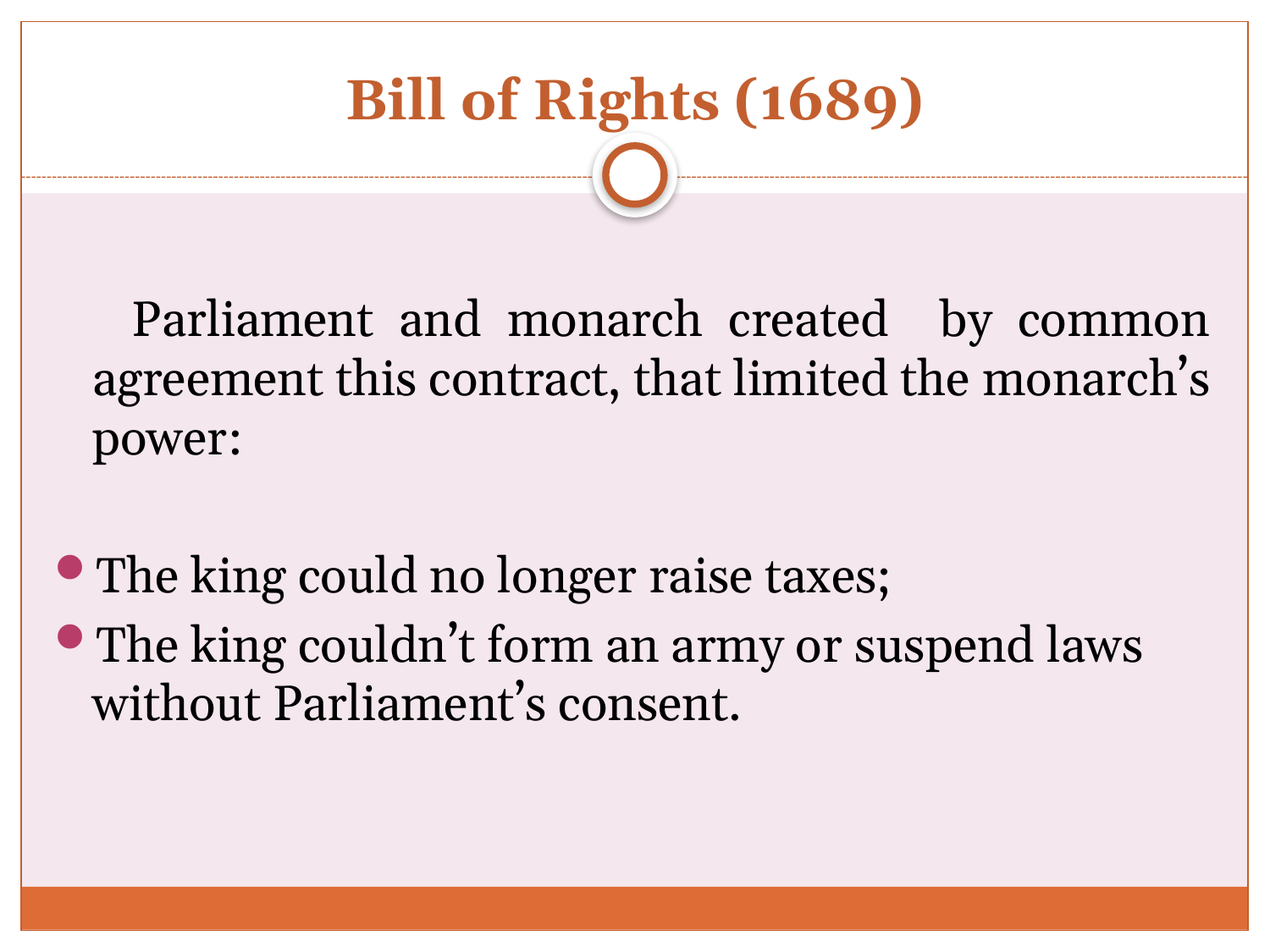

# Bill of Rights (1689)

   Parliament and monarch created  by common agreement this contract, that limited the monarch’s power:

The king could no longer raise taxes;
The king couldn’t form an army or suspend laws without Parliament’s consent.